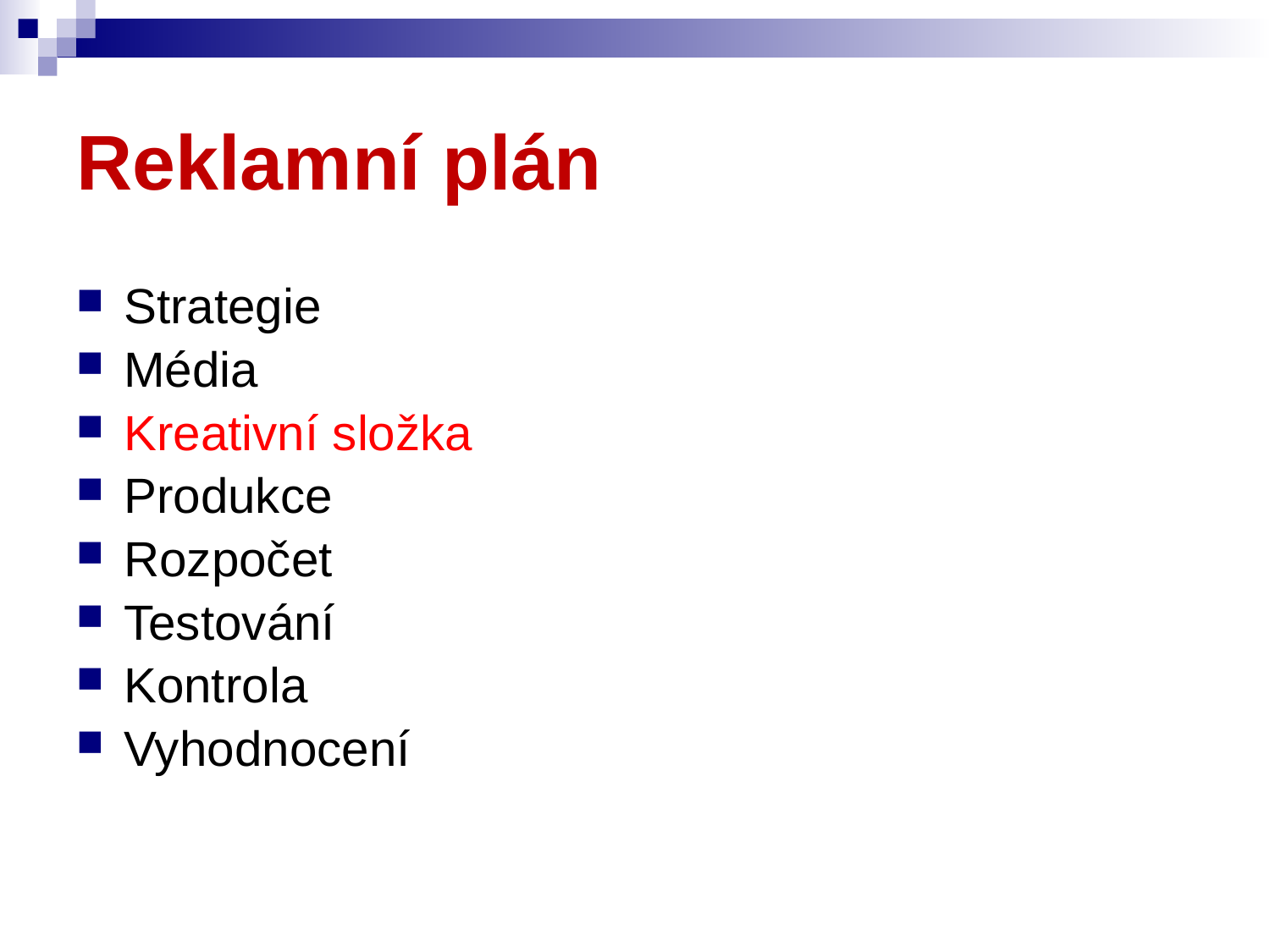

# Reklamní plán

Strategie
Média
Kreativní složka
Produkce
Rozpočet
Testování
Kontrola
Vyhodnocení